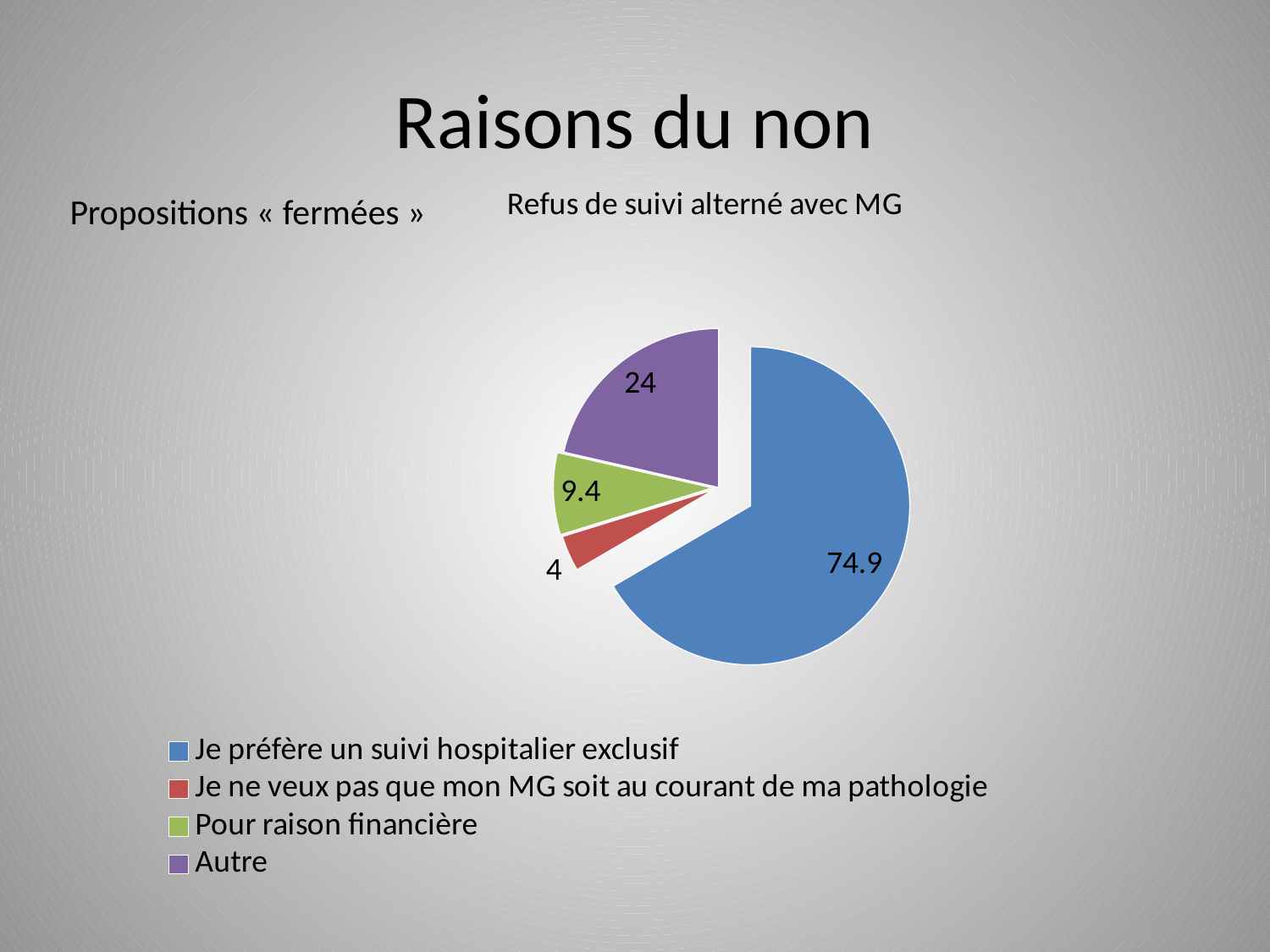

# Raisons du non

### Chart: Refus de suivi alterné avec MG

| Category | Refus de suivi alterné avec MG |
|---|---|
| Je préfère un suivi hospitalier exclusif | 74.9 |
| Je ne veux pas que mon MG soit au courant de ma pathologie | 4.1 |
| Pour raison financière | 9.4 |
| Autre | 24.1 |
Propositions « fermées »